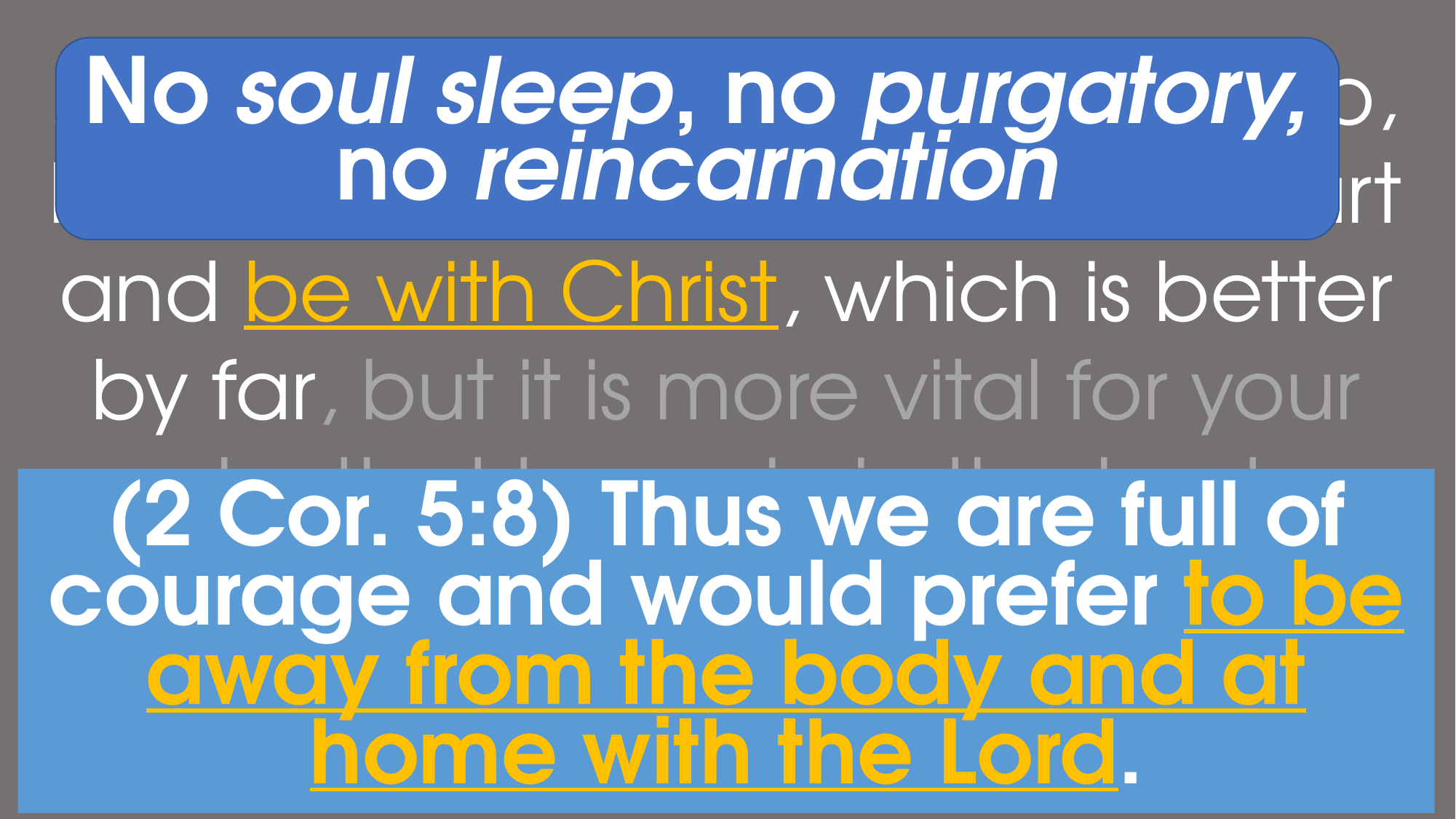

23-24. I feel torn between the two, because I have a desire to depart and be with Christ, which is better by far, but it is more vital for your sake that I remain in the body.
No soul sleep, no purgatory, no reincarnation
(2 Cor. 5:8) Thus we are full of courage and would prefer to be away from the body and at home with the Lord.
Philippians